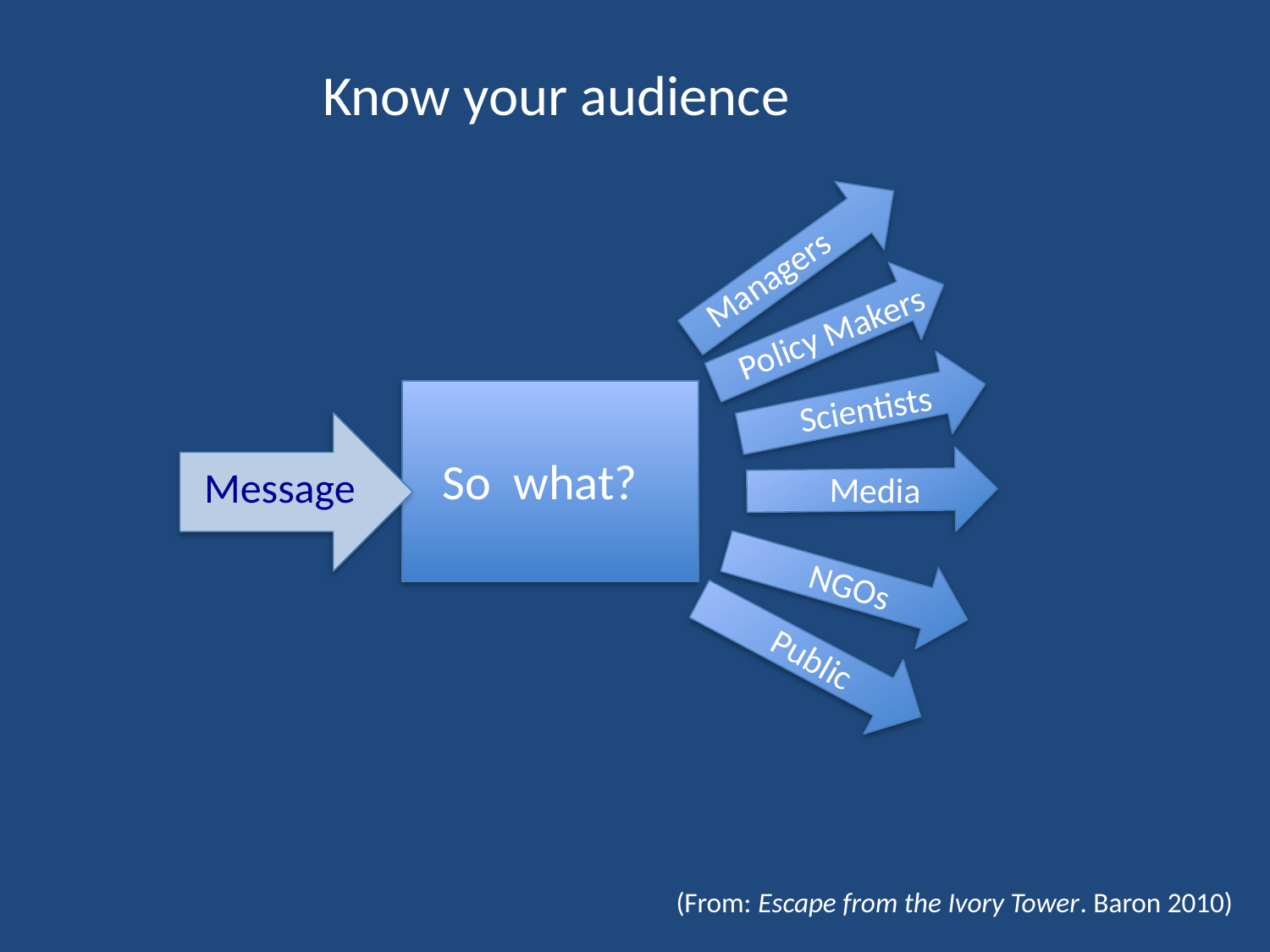

Know your audience

Managers

Policy Makers

Scientists

So  what?

Media
Message

NGOs

Public
(From: Escape from the Ivory Tower. Baron 2010)